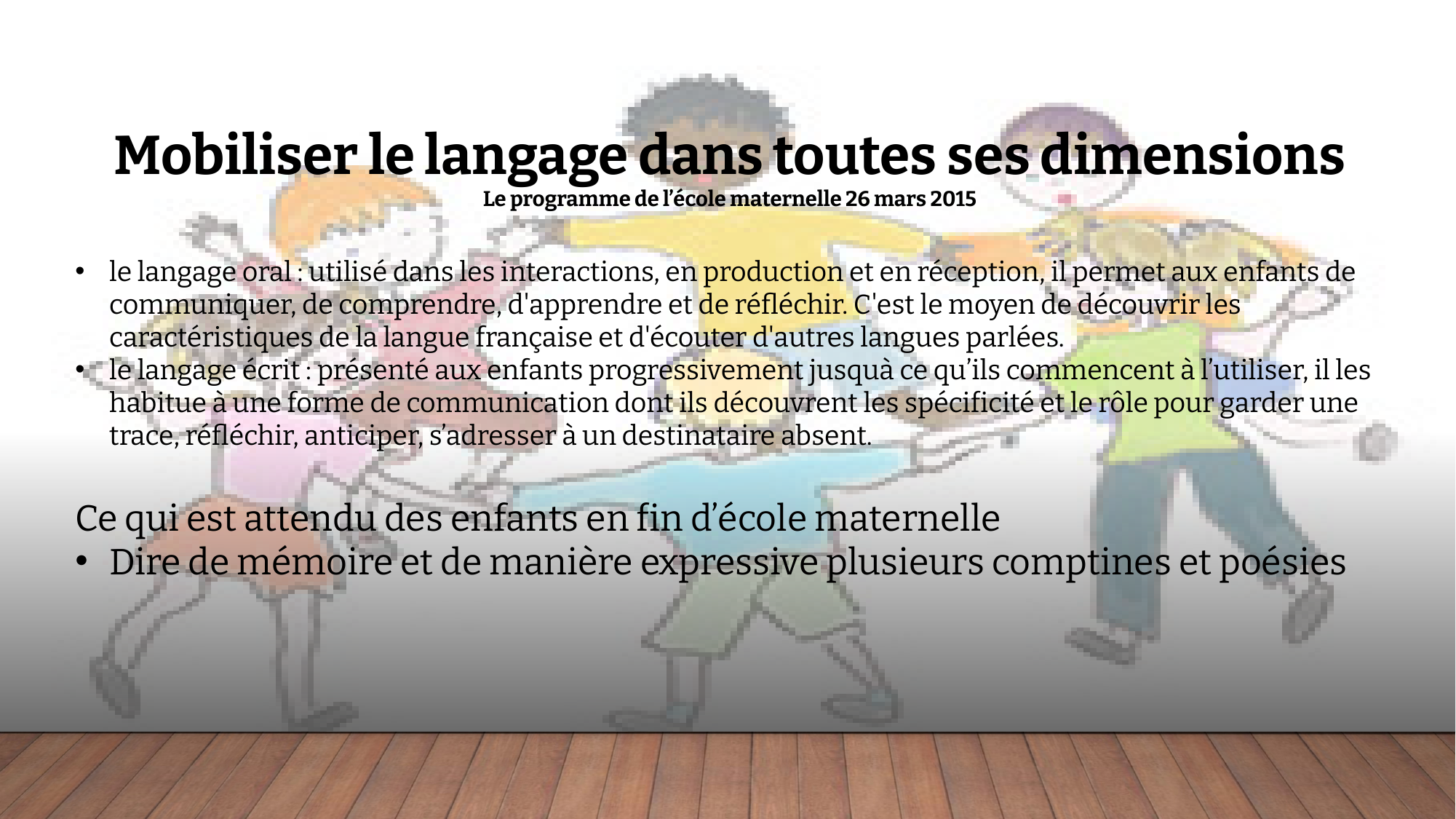

Mobiliser le langage dans toutes ses dimensions
Le programme de l’école maternelle 26 mars 2015

le langage oral : utilisé dans les interactions, en production et en réception, il permet aux enfants de communiquer, de comprendre, d'apprendre et de réfléchir. C'est le moyen de découvrir les caractéristiques de la langue française et d'écouter d'autres langues parlées.
le langage écrit : présenté aux enfants progressivement jusquà ce qu’ils commencent à l’utiliser, il les habitue à une forme de communication dont ils découvrent les spécificité et le rôle pour garder une trace, réfléchir, anticiper, s’adresser à un destinataire absent.

Ce qui est attendu des enfants en fin d’école maternelle
Dire de mémoire et de manière expressive plusieurs comptines et poésies